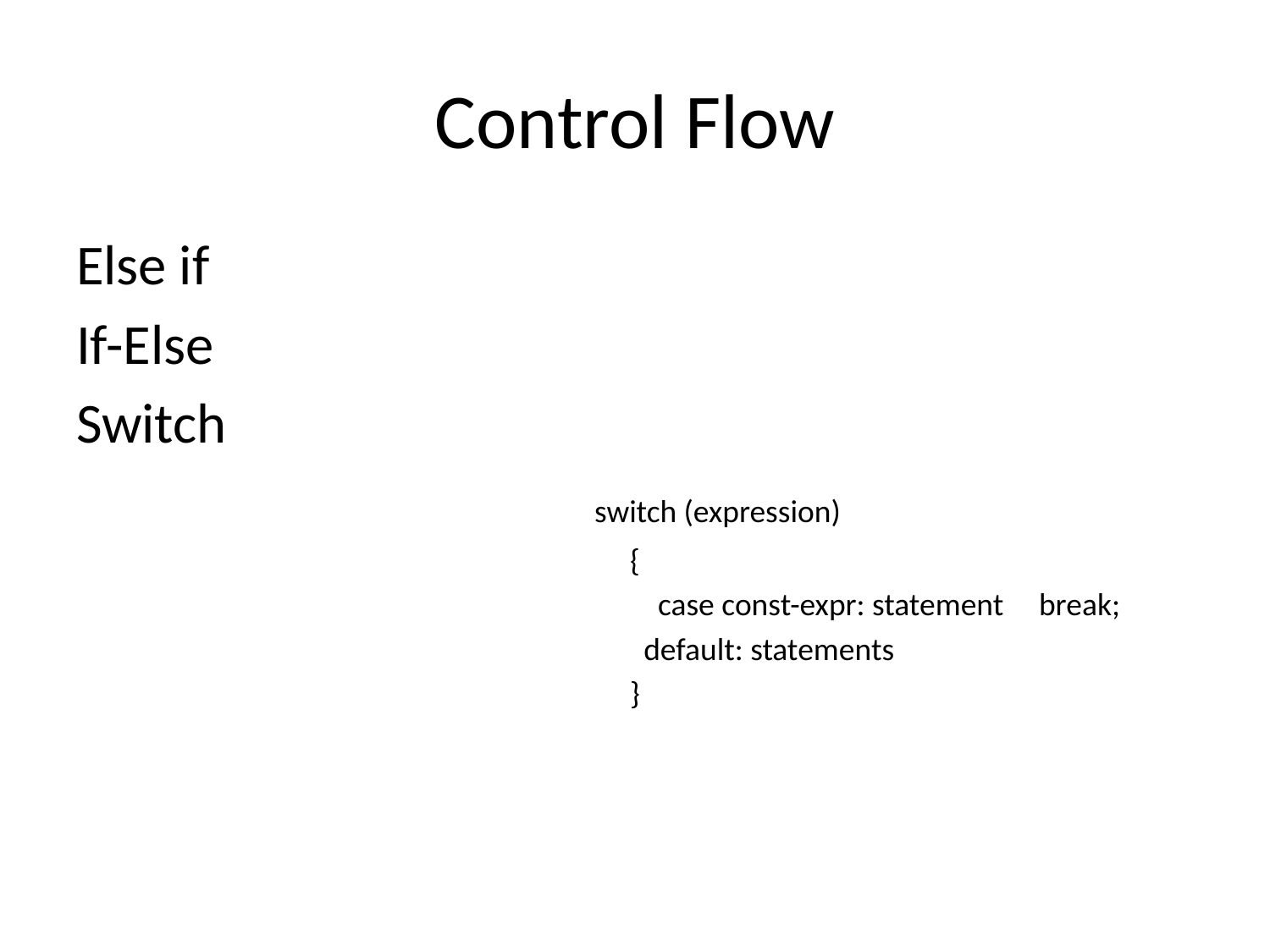

# Control Flow
Else if
If-Else
Switch
	   switch (expression)
{
				case const-expr: statement	break;
		  default: statements
}